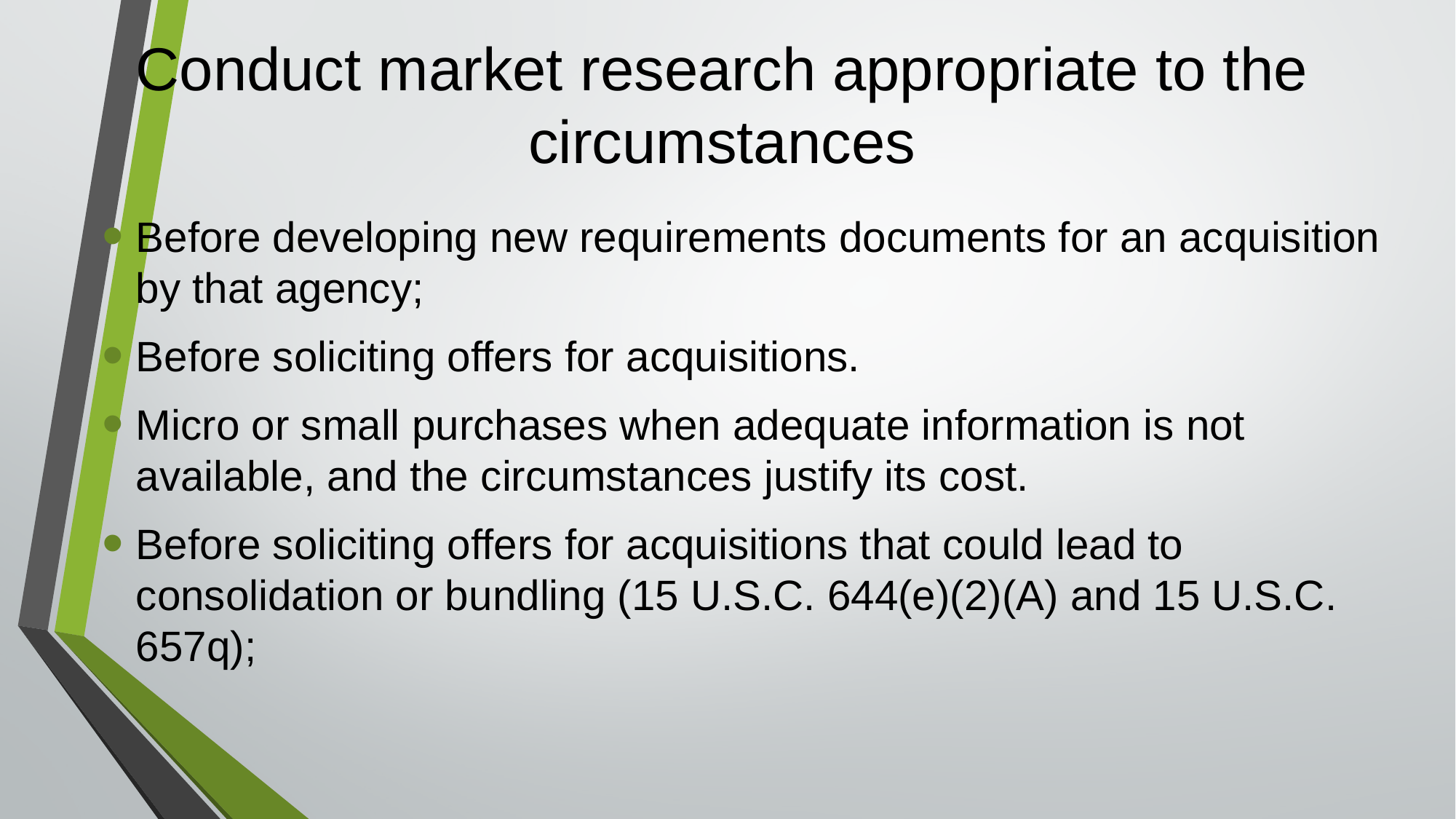

# Conduct market research appropriate to the circumstances
Before developing new requirements documents for an acquisition by that agency;
Before soliciting offers for acquisitions.
Micro or small purchases when adequate information is not available, and the circumstances justify its cost.
Before soliciting offers for acquisitions that could lead to consolidation or bundling (15 U.S.C. 644(e)(2)(A) and 15 U.S.C. 657q);